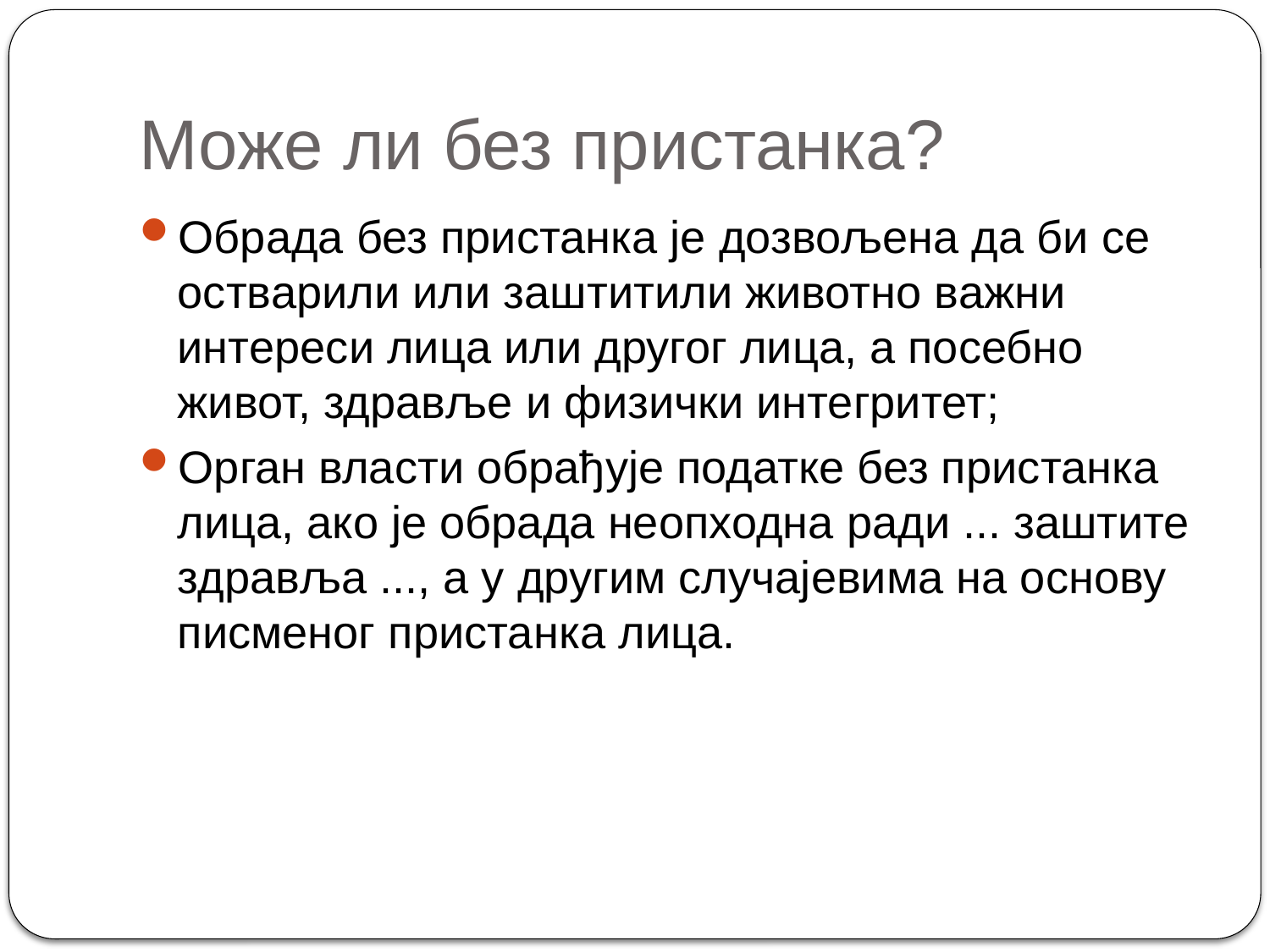

# Може ли без пристанка?
Обрада без пристанка је дозвољена да би се остварили или заштитили животно важни интереси лица или другог лица, а посебно живот, здравље и физички интегритет;
Орган власти обрађује податке без пристанка лица, ако је обрада неопходна ради ... заштите здравља ..., а у другим случајевима на основу писменог пристанка лица.